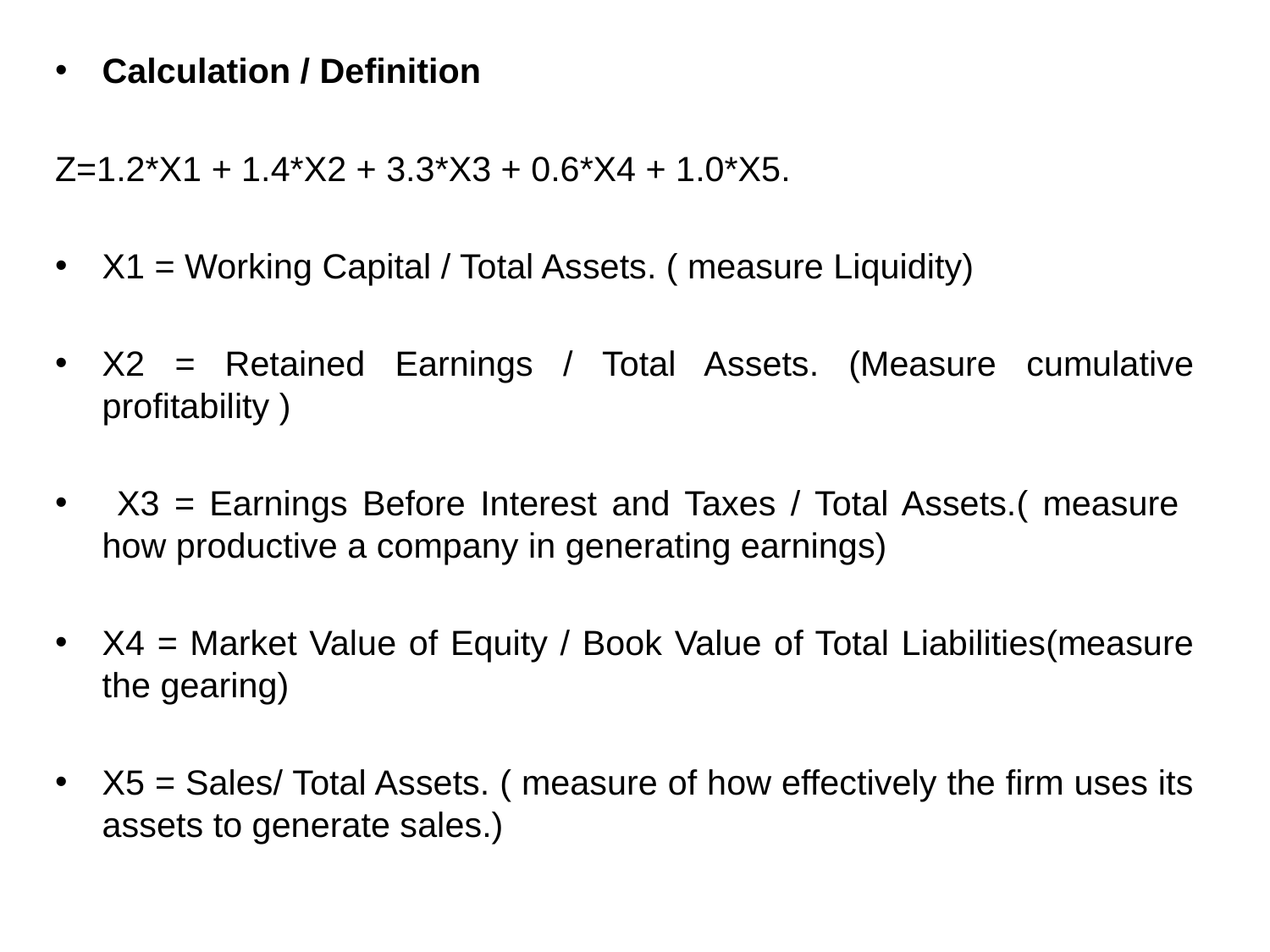

Calculation / Definition

Z=1.2*X1 + 1.4*X2 + 3.3*X3 + 0.6*X4 + 1.0*X5.

X1 = Working Capital / Total Assets. ( measure Liquidity)

X2 = Retained Earnings / Total Assets. (Measure cumulative profitability )

 X3 = Earnings Before Interest and Taxes / Total Assets.( measure  how productive a company in generating earnings)

X4 = Market Value of Equity / Book Value of Total Liabilities(measure the gearing)

X5 = Sales/ Total Assets. ( measure of how effectively the firm uses its assets to generate sales.)